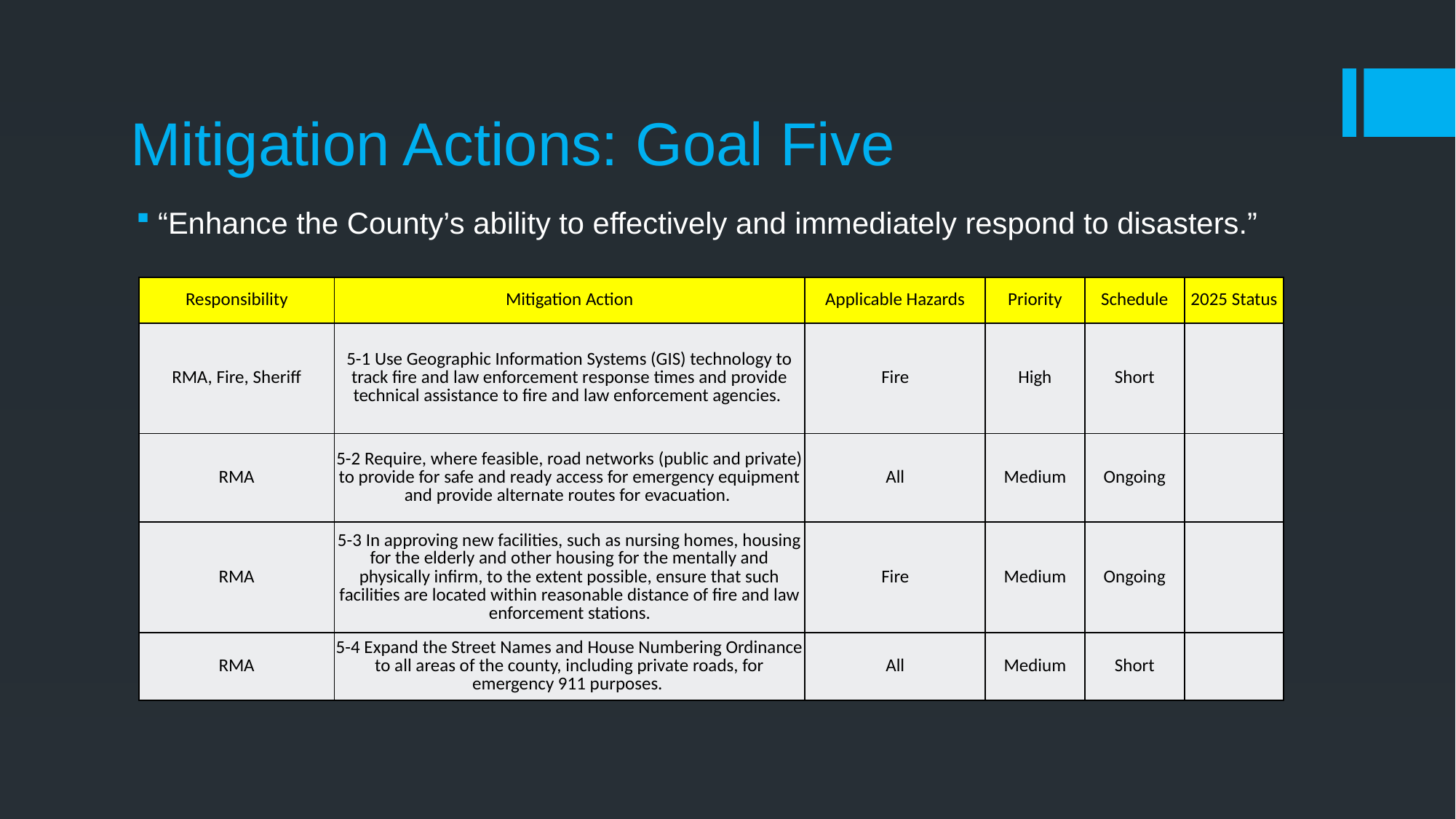

# Mitigation Actions: Goal Five
“Enhance the County’s ability to effectively and immediately respond to disasters.”
| Responsibility | Mitigation Action | Applicable Hazards | Priority | Schedule | 2025 Status |
| --- | --- | --- | --- | --- | --- |
| RMA, Fire, Sheriff | 5-1 Use Geographic Information Systems (GIS) technology to track fire and law enforcement response times and provide technical assistance to fire and law enforcement agencies. | Fire | High | Short |  |
| RMA | 5-2 Require, where feasible, road networks (public and private) to provide for safe and ready access for emergency equipment and provide alternate routes for evacuation. | All | Medium | Ongoing |  |
| RMA | 5-3 In approving new facilities, such as nursing homes, housing for the elderly and other housing for the mentally and physically infirm, to the extent possible, ensure that such facilities are located within reasonable distance of fire and law enforcement stations. | Fire | Medium | Ongoing |  |
| RMA | 5-4 Expand the Street Names and House Numbering Ordinance to all areas of the county, including private roads, for emergency 911 purposes. | All | Medium | Short |  |